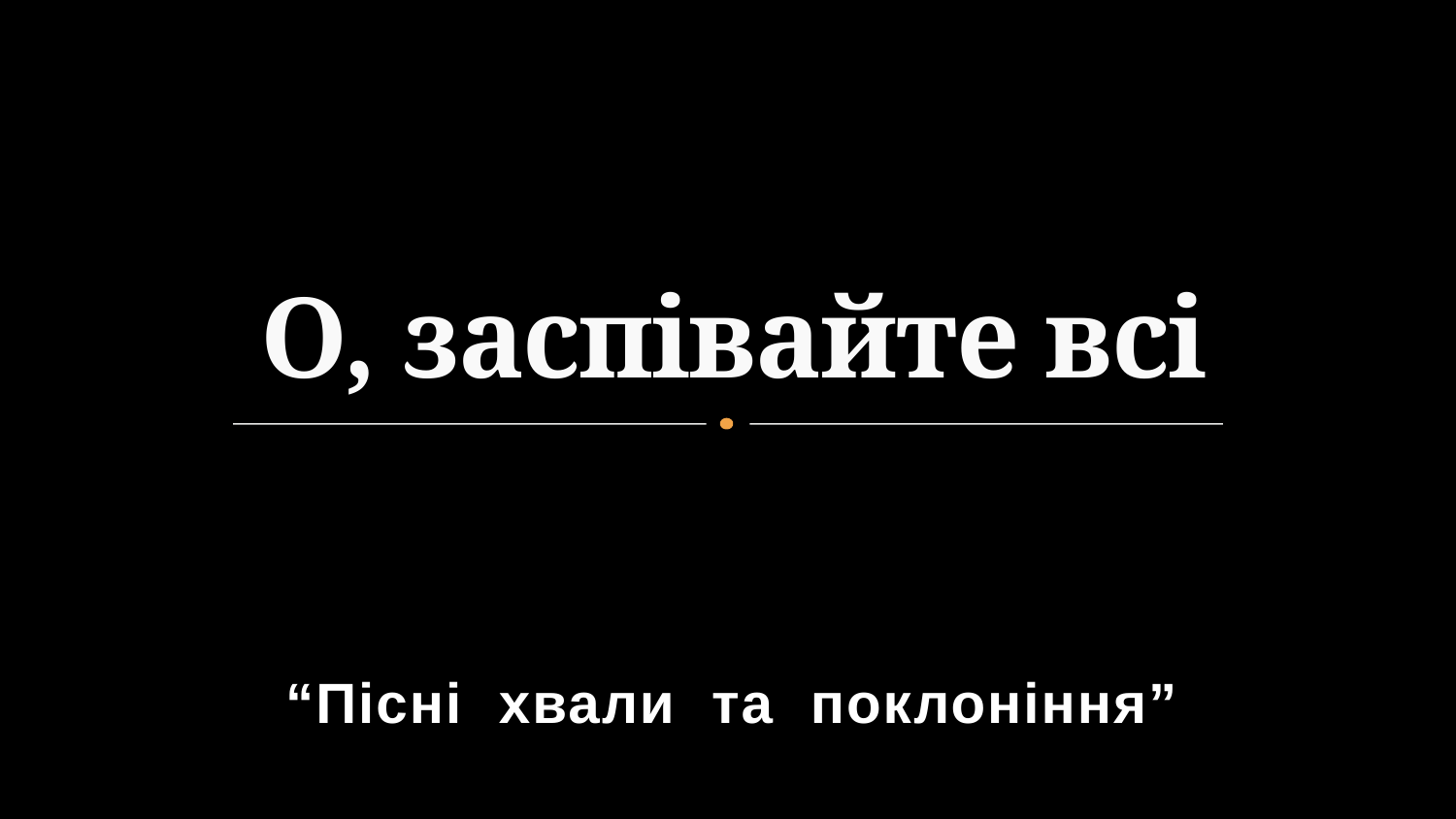

# О, заспівайте всі
“Пісні  хвали  та  поклоніння”